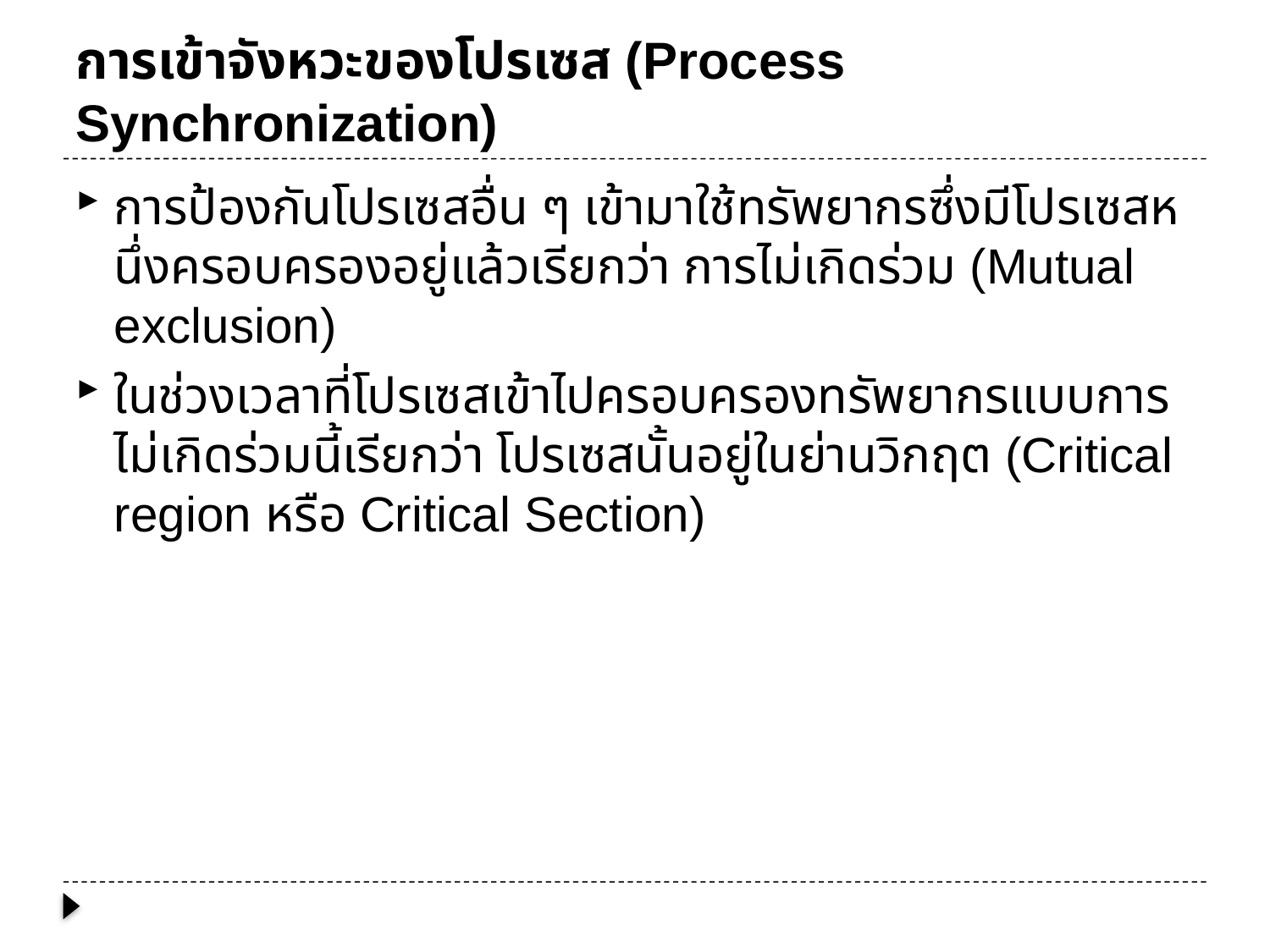

# การเข้าจังหวะของโปรเซส (Process Synchronization)
การป้องกันโปรเซสอื่น ๆ เข้ามาใช้ทรัพยากรซึ่งมีโปรเซสหนึ่งครอบครองอยู่แล้วเรียกว่า การไม่เกิดร่วม (Mutual exclusion)
ในช่วงเวลาที่โปรเซสเข้าไปครอบครองทรัพยากรแบบการไม่เกิดร่วมนี้เรียกว่า โปรเซสนั้นอยู่ในย่านวิกฤต (Critical region หรือ Critical Section)